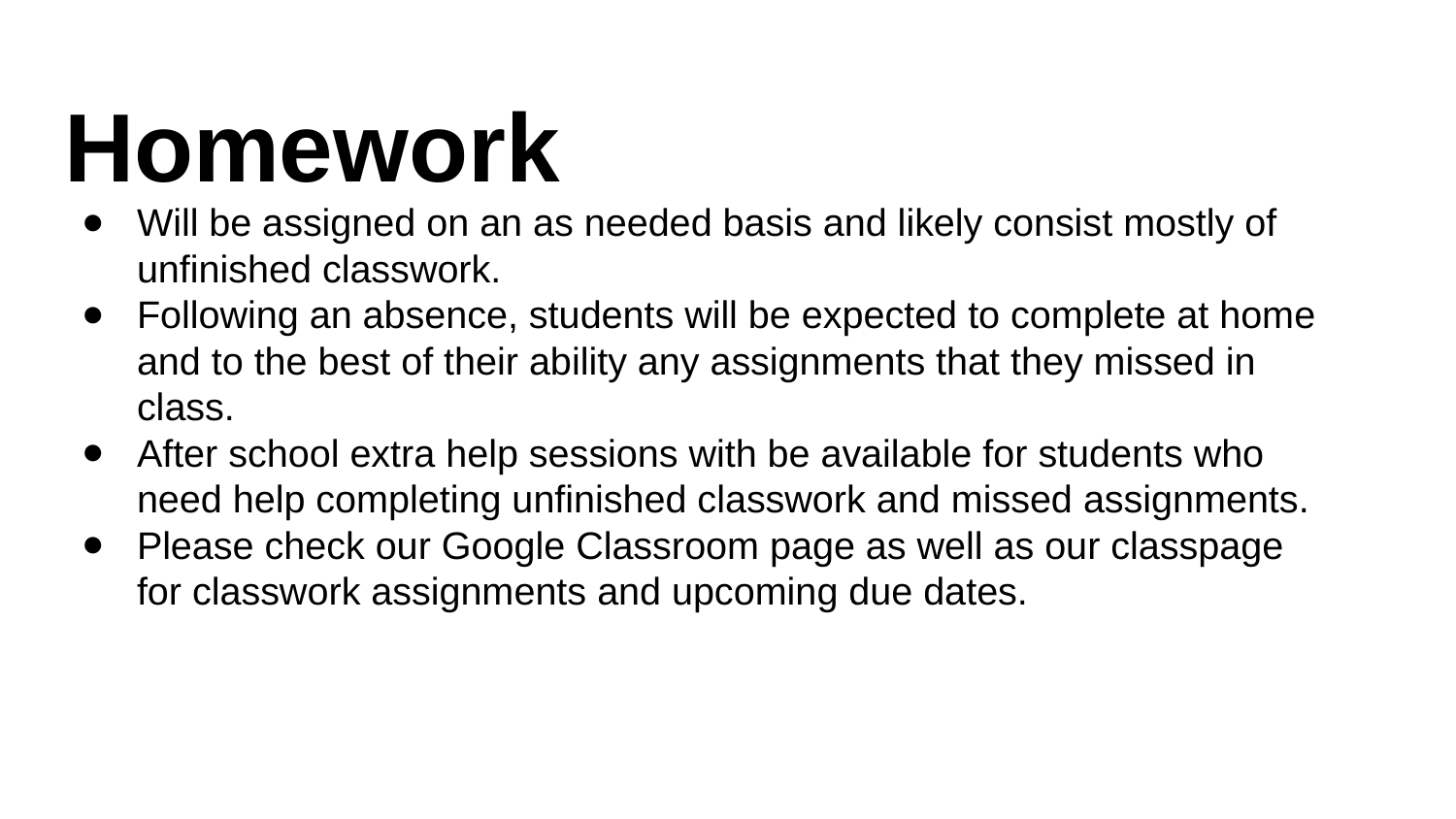

# Homework
Will be assigned on an as needed basis and likely consist mostly of unfinished classwork.
Following an absence, students will be expected to complete at home and to the best of their ability any assignments that they missed in class.
After school extra help sessions with be available for students who need help completing unfinished classwork and missed assignments.
Please check our Google Classroom page as well as our classpage for classwork assignments and upcoming due dates.